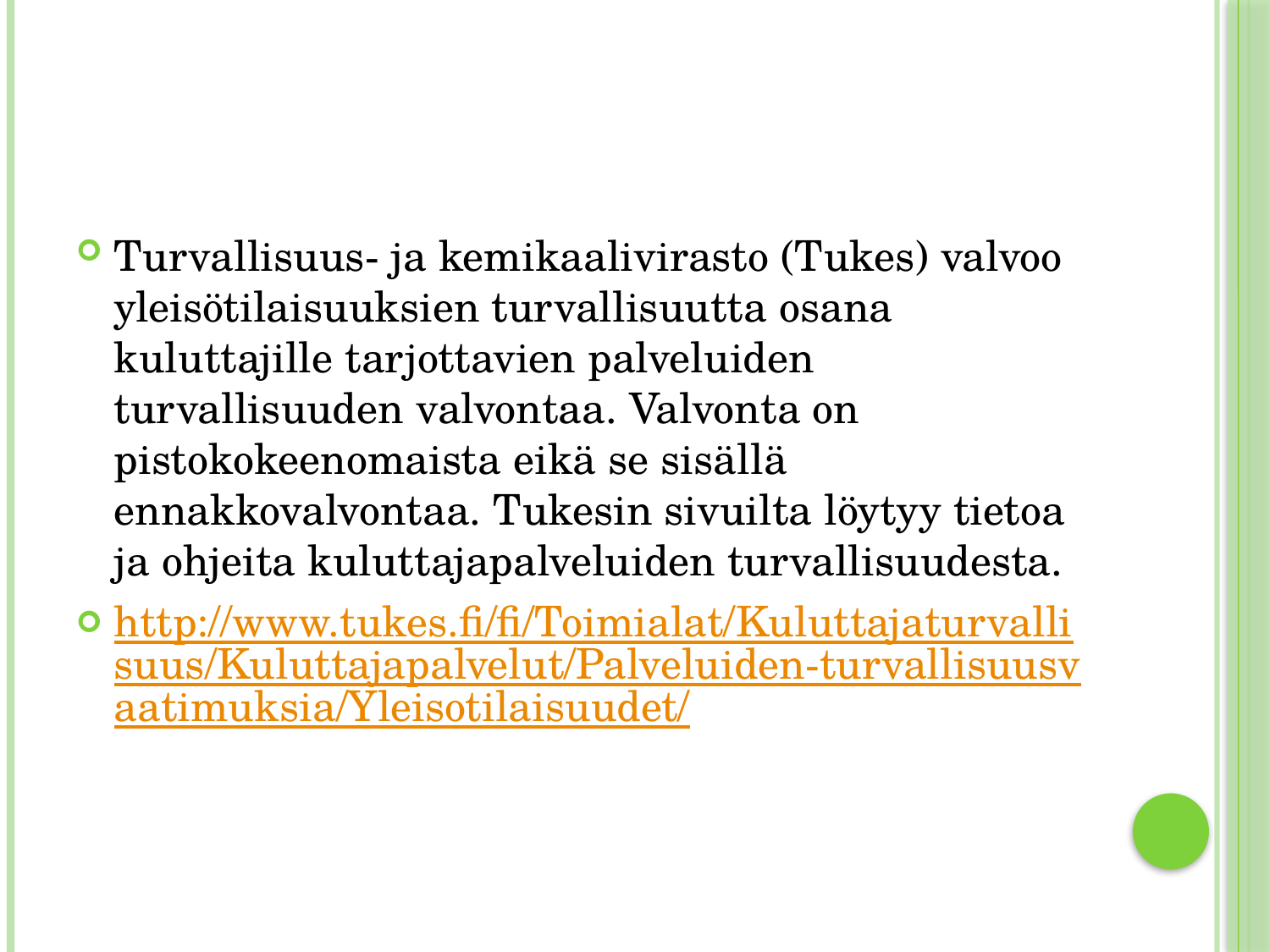

#
Turvallisuus- ja kemikaalivirasto (Tukes) valvoo yleisötilaisuuksien turvallisuutta osana kuluttajille tarjottavien palveluiden turvallisuuden valvontaa. Valvonta on pistokokeenomaista eikä se sisällä ennakkovalvontaa. Tukesin sivuilta löytyy tietoa ja ohjeita kuluttajapalveluiden turvallisuudesta.
http://www.tukes.fi/fi/Toimialat/Kuluttajaturvallisuus/Kuluttajapalvelut/Palveluiden-turvallisuusvaatimuksia/Yleisotilaisuudet/